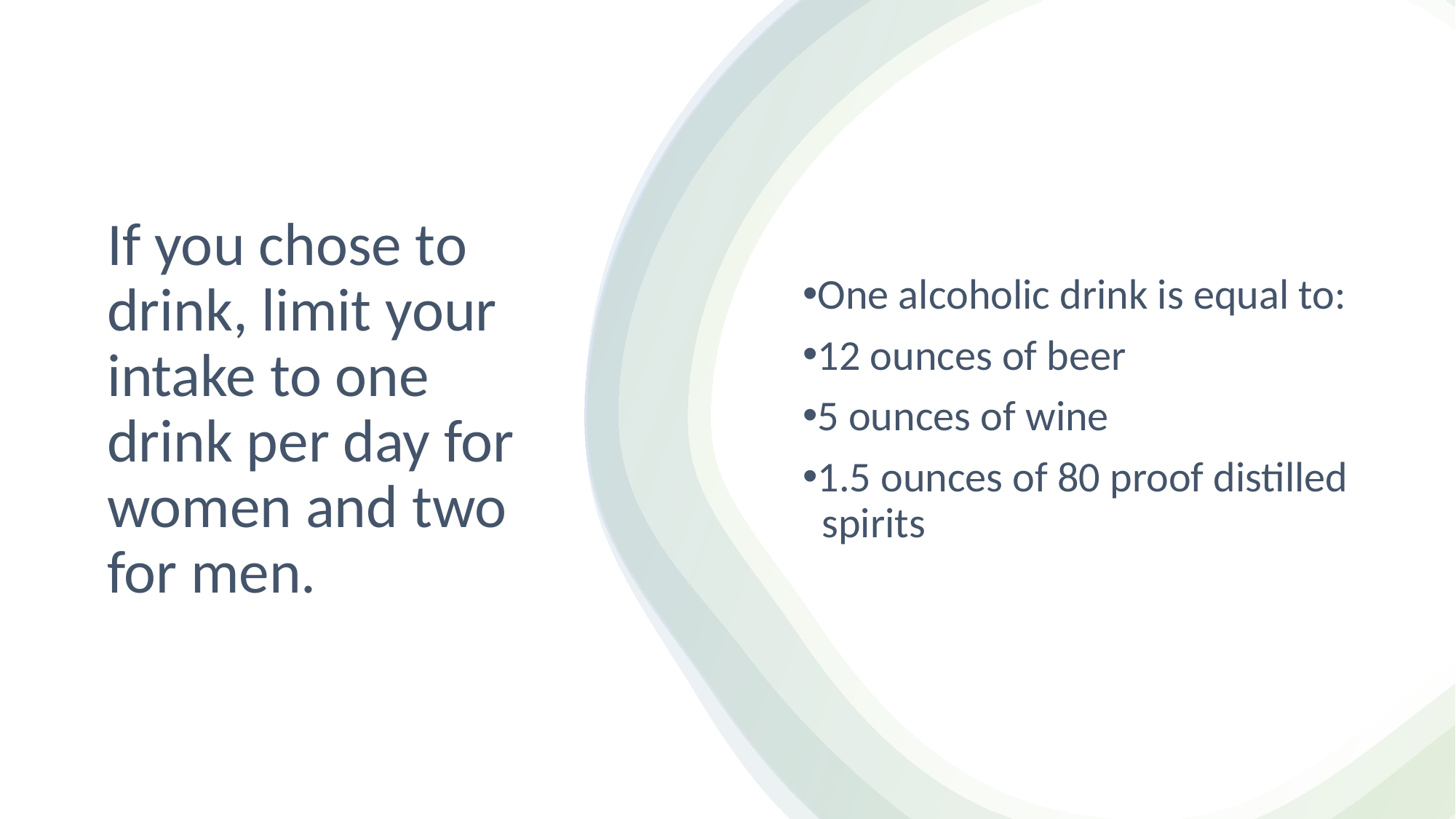

One alcoholic drink is equal to:
12 ounces of beer
5 ounces of wine
1.5 ounces of 80 proof distilled     spirits
# If you chose to drink, limit your intake to one drink per day for women and two for men.